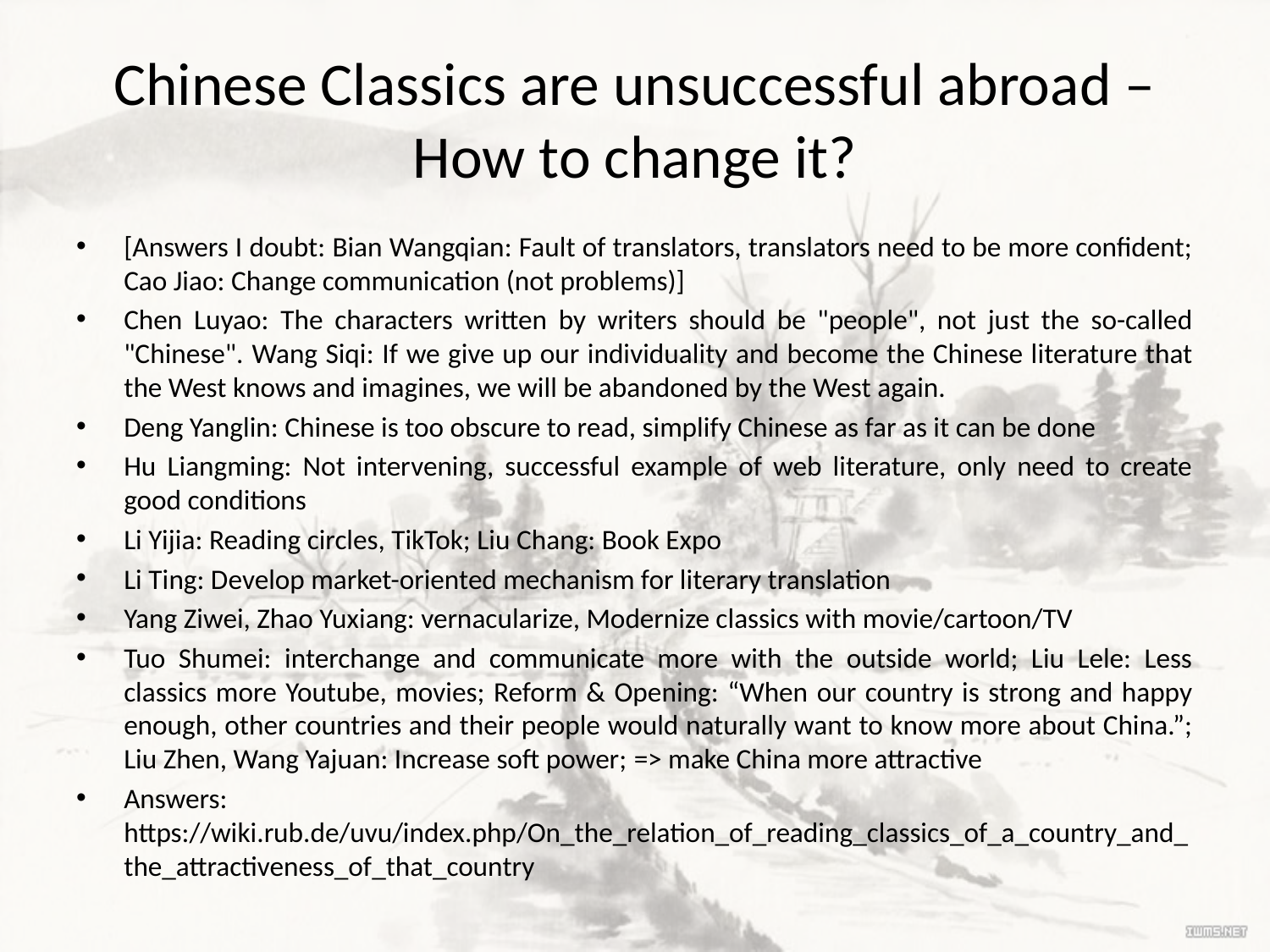

# Chinese Classics are unsuccessful abroad – How to change it?
[Answers I doubt: Bian Wangqian: Fault of translators, translators need to be more confident; Cao Jiao: Change communication (not problems)]
Chen Luyao: The characters written by writers should be "people", not just the so-called "Chinese". Wang Siqi: If we give up our individuality and become the Chinese literature that the West knows and imagines, we will be abandoned by the West again.
Deng Yanglin: Chinese is too obscure to read, simplify Chinese as far as it can be done
Hu Liangming: Not intervening, successful example of web literature, only need to create good conditions
Li Yijia: Reading circles, TikTok; Liu Chang: Book Expo
Li Ting: Develop market-oriented mechanism for literary translation
Yang Ziwei, Zhao Yuxiang: vernacularize, Modernize classics with movie/cartoon/TV
Tuo Shumei: interchange and communicate more with the outside world; Liu Lele: Less classics more Youtube, movies; Reform & Opening: “When our country is strong and happy enough, other countries and their people would naturally want to know more about China.”; Liu Zhen, Wang Yajuan: Increase soft power; => make China more attractive
Answers: https://wiki.rub.de/uvu/index.php/On_the_relation_of_reading_classics_of_a_country_and_the_attractiveness_of_that_country